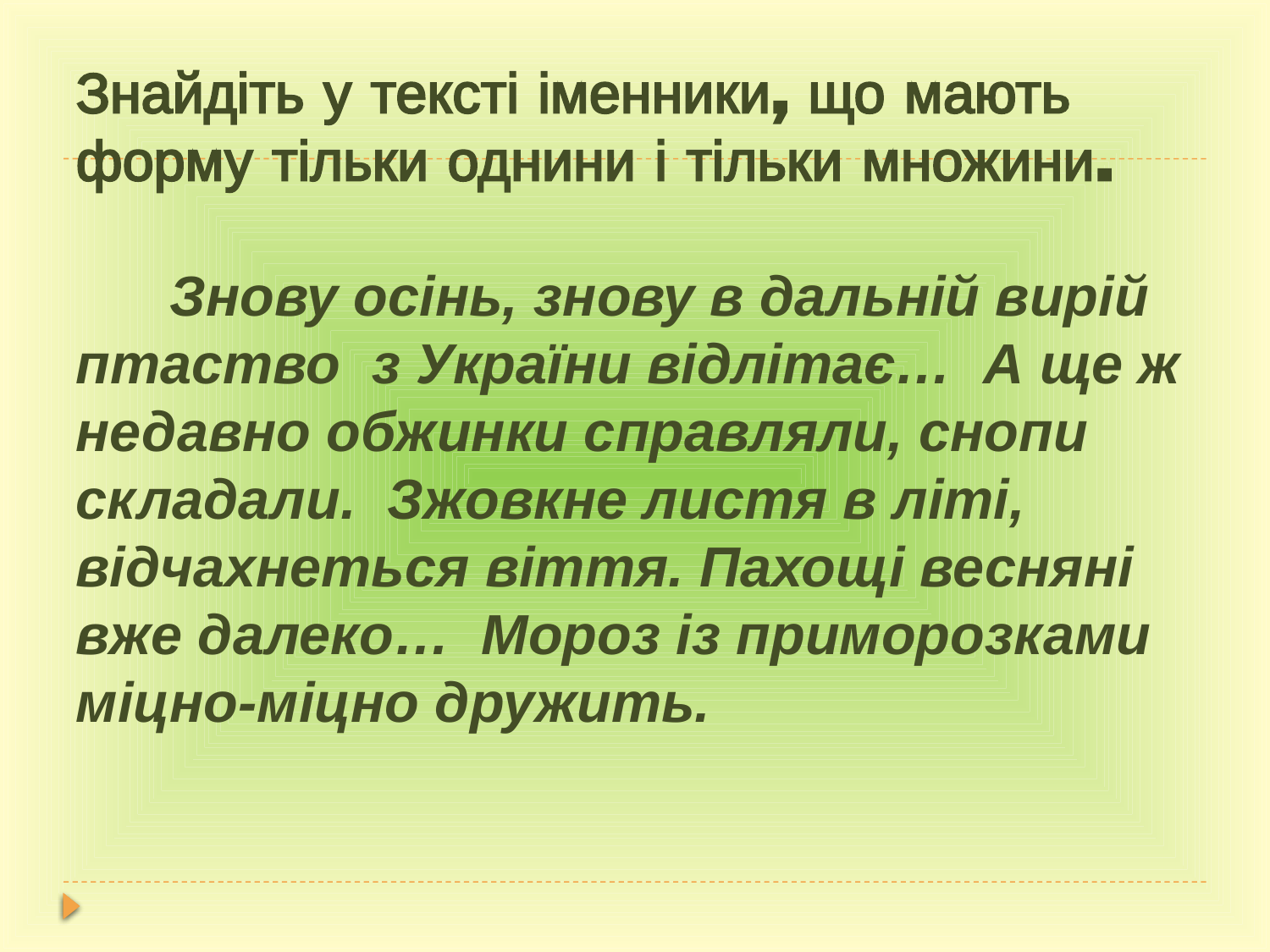

# Знайдіть у тексті іменники, що мають форму тільки однини і тільки множини.   Знову осінь, знову в дальній вирій  птаство  з України відлітає…  А ще ж недавно обжинки справляли, снопи  складали.  Зжовкне листя в літі, відчахнеться віття. Пахощі весняні вже далеко…  Мороз із приморозками міцно-міцно дружить.